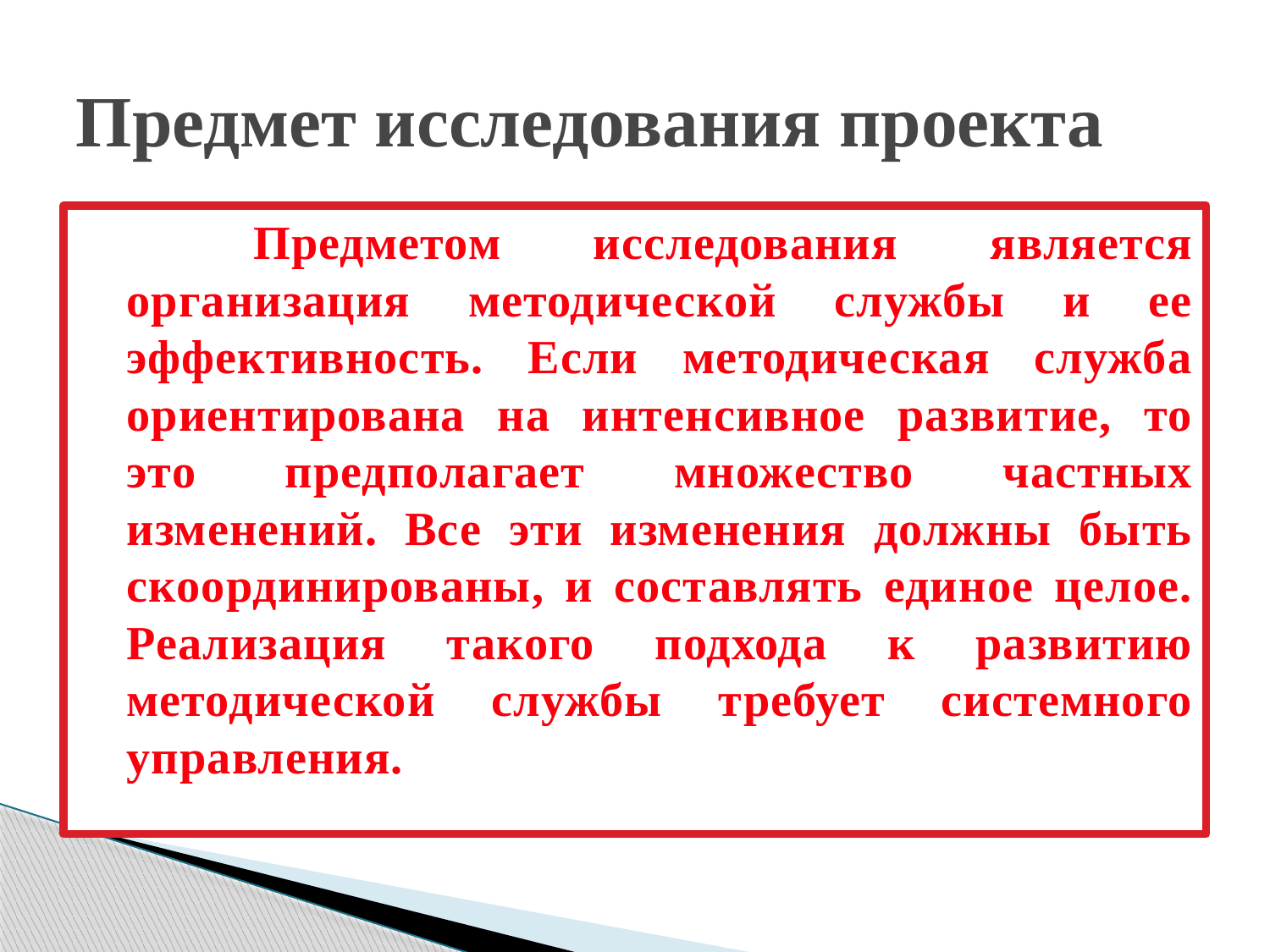

# Предмет исследования проекта
		Предметом исследования является организация методической службы и ее эффективность. Если методическая служба ориентирована на интенсивное развитие, то это предполагает множество частных изменений. Все эти изменения должны быть скоординированы, и составлять единое целое. Реализация такого подхода к развитию методической службы требует системного управления.